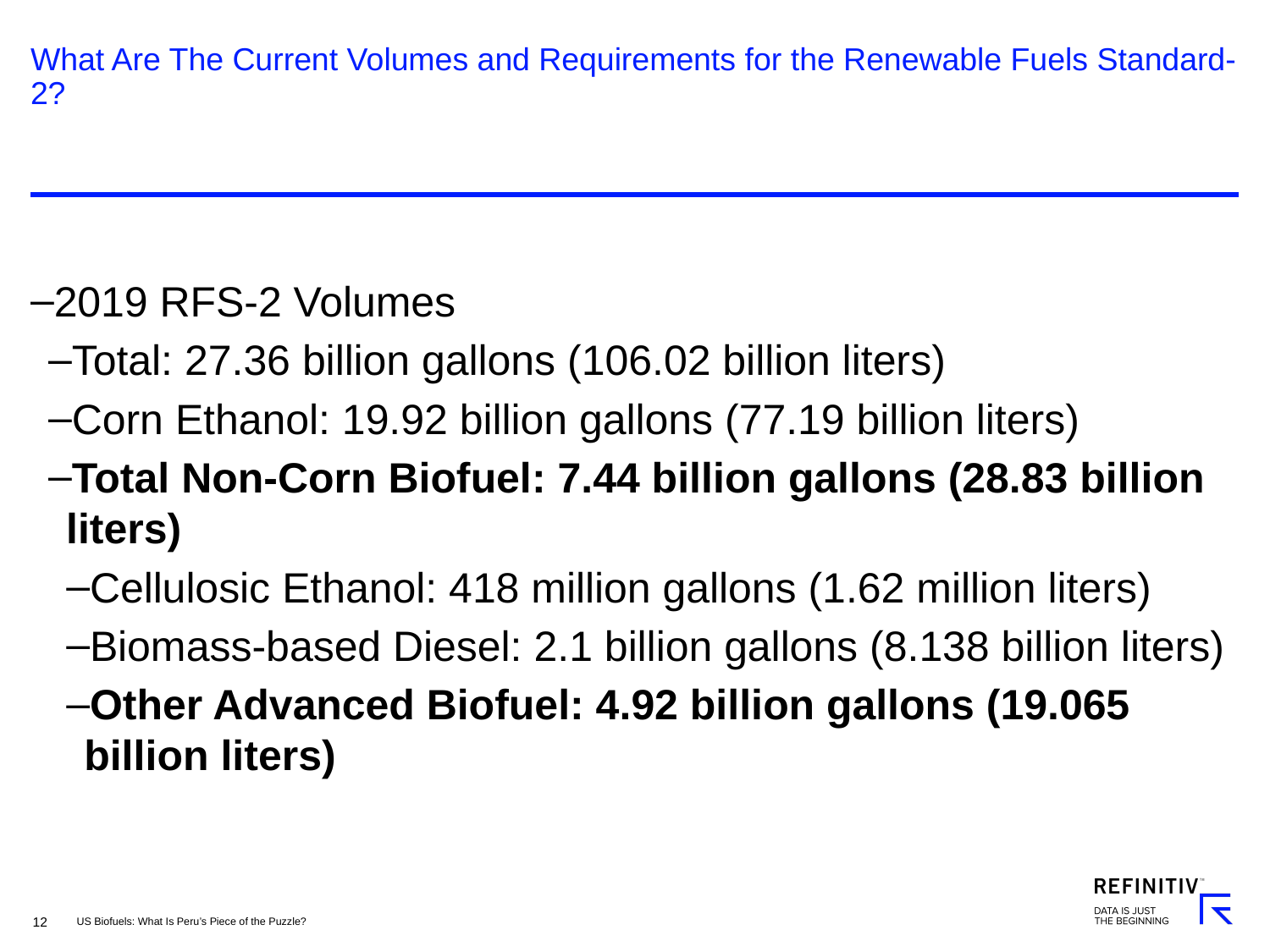

# What Are The Current Volumes and Requirements for the Renewable Fuels Standard-2?
2019 RFS-2 Volumes
Total: 27.36 billion gallons (106.02 billion liters)
Corn Ethanol: 19.92 billion gallons (77.19 billion liters)
Total Non-Corn Biofuel: 7.44 billion gallons (28.83 billion liters)
Cellulosic Ethanol: 418 million gallons (1.62 million liters)
Biomass-based Diesel: 2.1 billion gallons (8.138 billion liters)
Other Advanced Biofuel: 4.92 billion gallons (19.065 billion liters)

US Biofuels: What Is Peru’s Piece of the Puzzle?